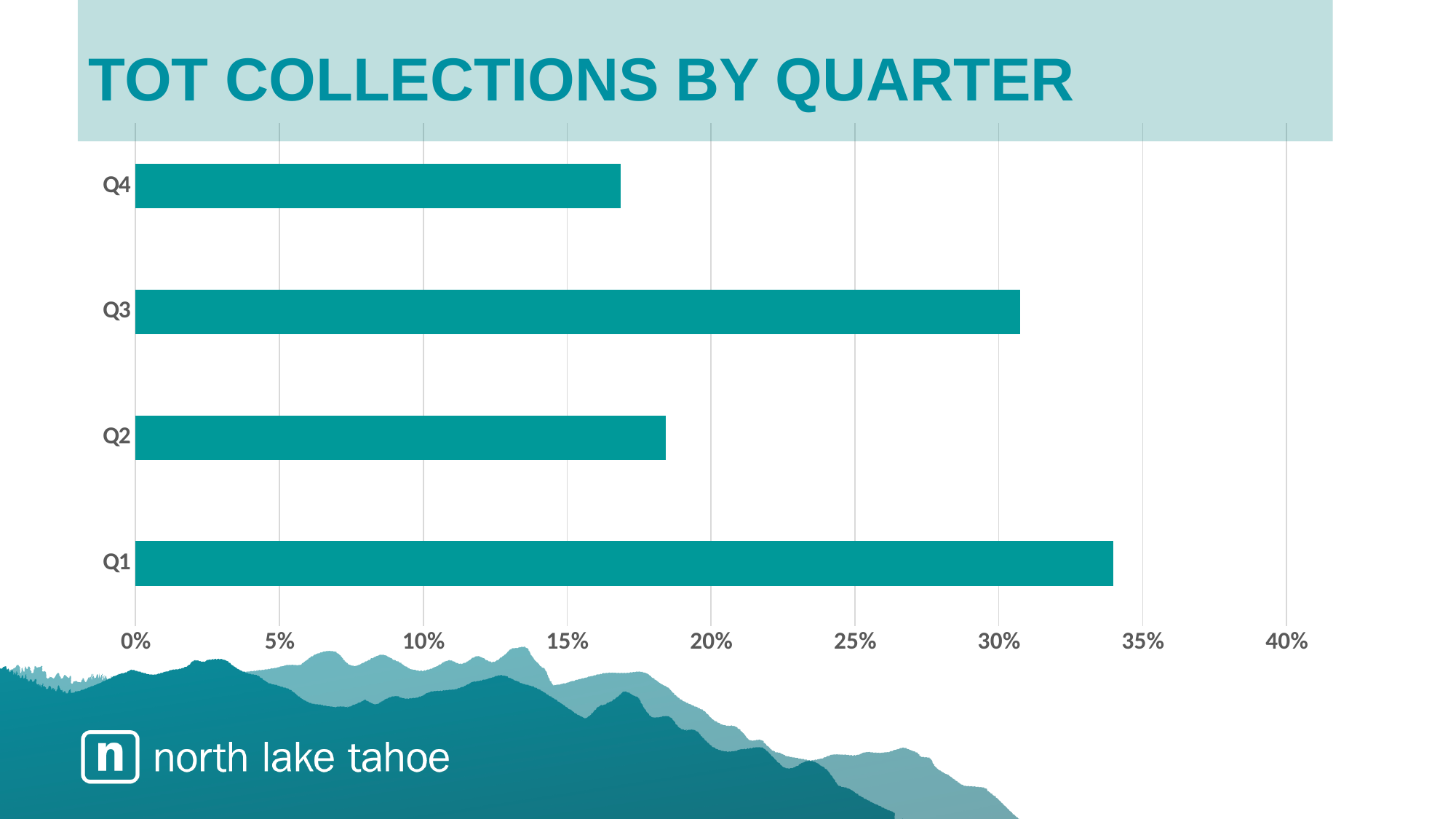

# TOT Collections by Quarter

### Chart

| Category |  |
|---|---|
| Q1 | 0.33973783737897695 |
| Q2 | 0.18418937454483716 |
| Q3 | 0.30740396343506643 |
| Q4 | 0.16866882464111946 |